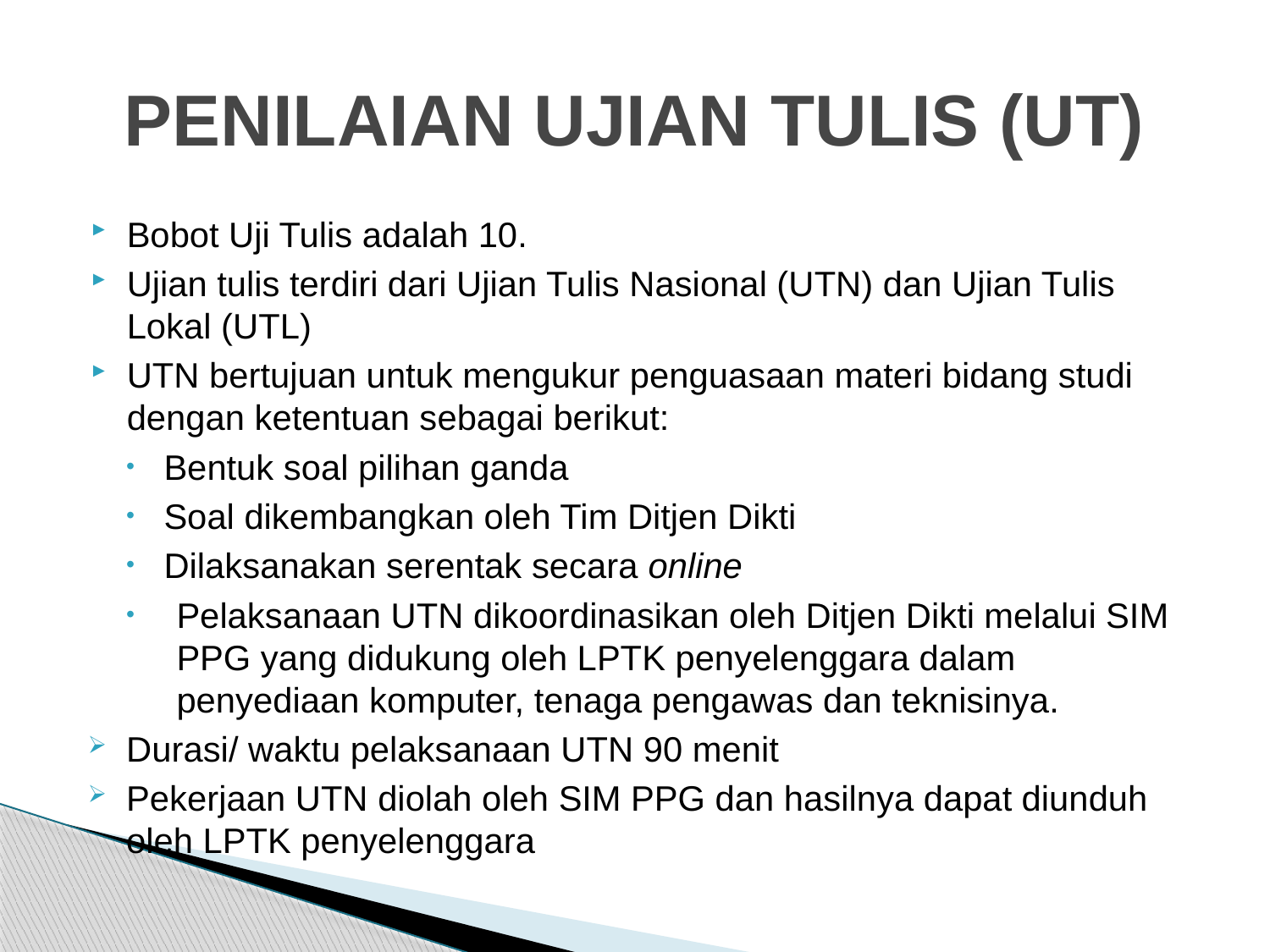

# PENILAIAN UJIAN TULIS (UT)
Bobot Uji Tulis adalah 10.
Ujian tulis terdiri dari Ujian Tulis Nasional (UTN) dan Ujian Tulis Lokal (UTL)
UTN bertujuan untuk mengukur penguasaan materi bidang studi  dengan ketentuan sebagai berikut:
   Bentuk soal pilihan ganda
   Soal dikembangkan oleh Tim Ditjen Dikti
   Dilaksanakan serentak secara online
Pelaksanaan UTN dikoordinasikan oleh Ditjen Dikti melalui SIM PPG yang didukung oleh LPTK penyelenggara dalam penyediaan komputer, tenaga pengawas dan teknisinya.
Durasi/ waktu pelaksanaan UTN 90 menit
Pekerjaan UTN diolah oleh SIM PPG dan hasilnya dapat diunduh oleh LPTK penyelenggara